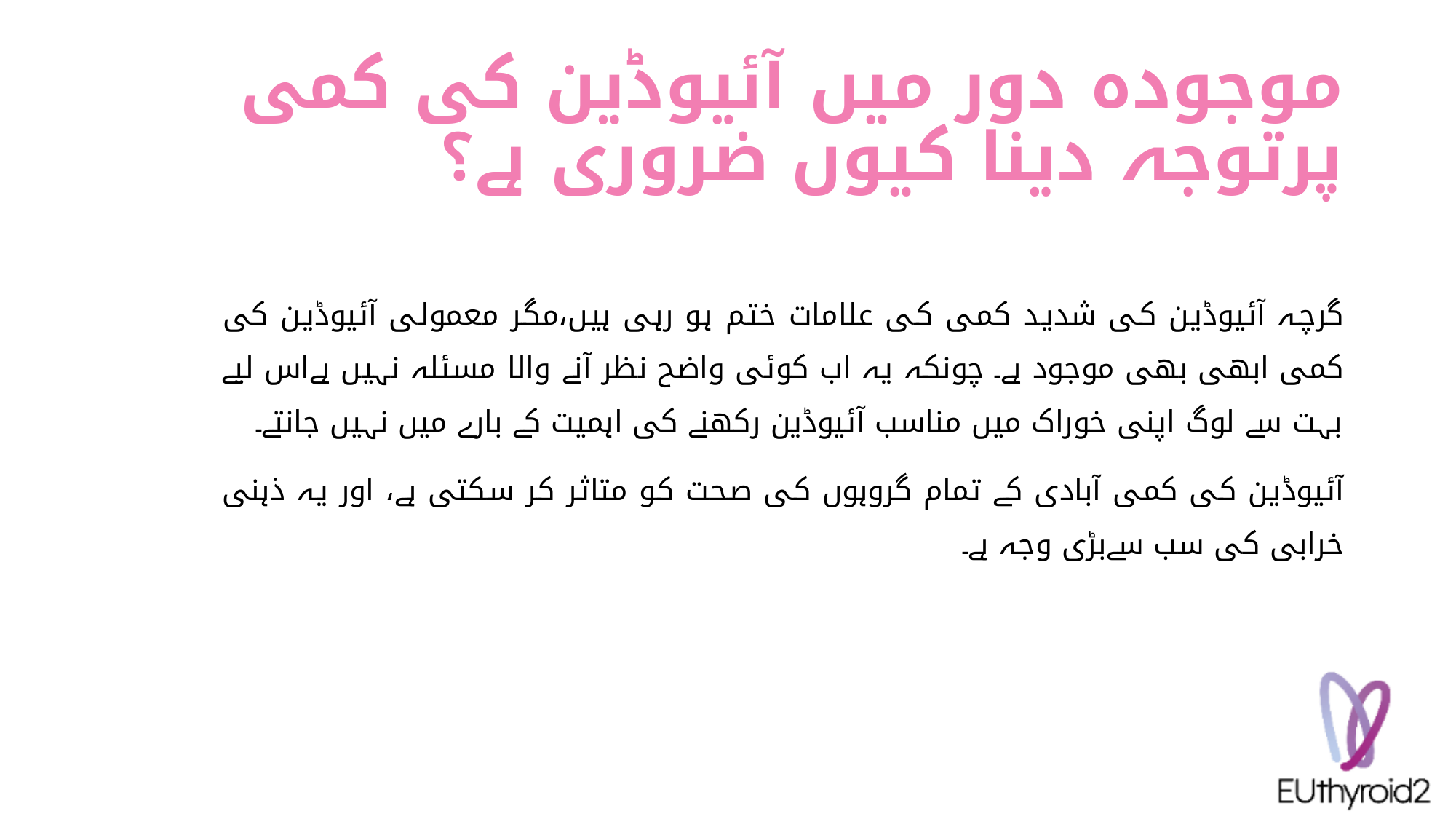

# موجودہ دور میں آئیوڈین کی کمی پرتوجہ دینا کیوں ضروری ہے؟
گرچہ آئیوڈین کی شدید کمی کی علامات ختم ہو رہی ہیں،مگر معمولی آئیوڈین کی کمی ابھی بھی موجود ہے۔ چونکہ یہ اب کوئی واضح نظر آنے والا مسئلہ نہیں ہےاس لیے بہت سے لوگ اپنی خوراک میں مناسب آئیوڈین رکھنے کی اہمیت کے بارے میں نہیں جانتے۔
آئیوڈین کی کمی آبادی کے تمام گروہوں کی صحت کو متاثر کر سکتی ہے، اور یہ ذہنی خرابی کی سب سےبڑی وجہ ہے۔